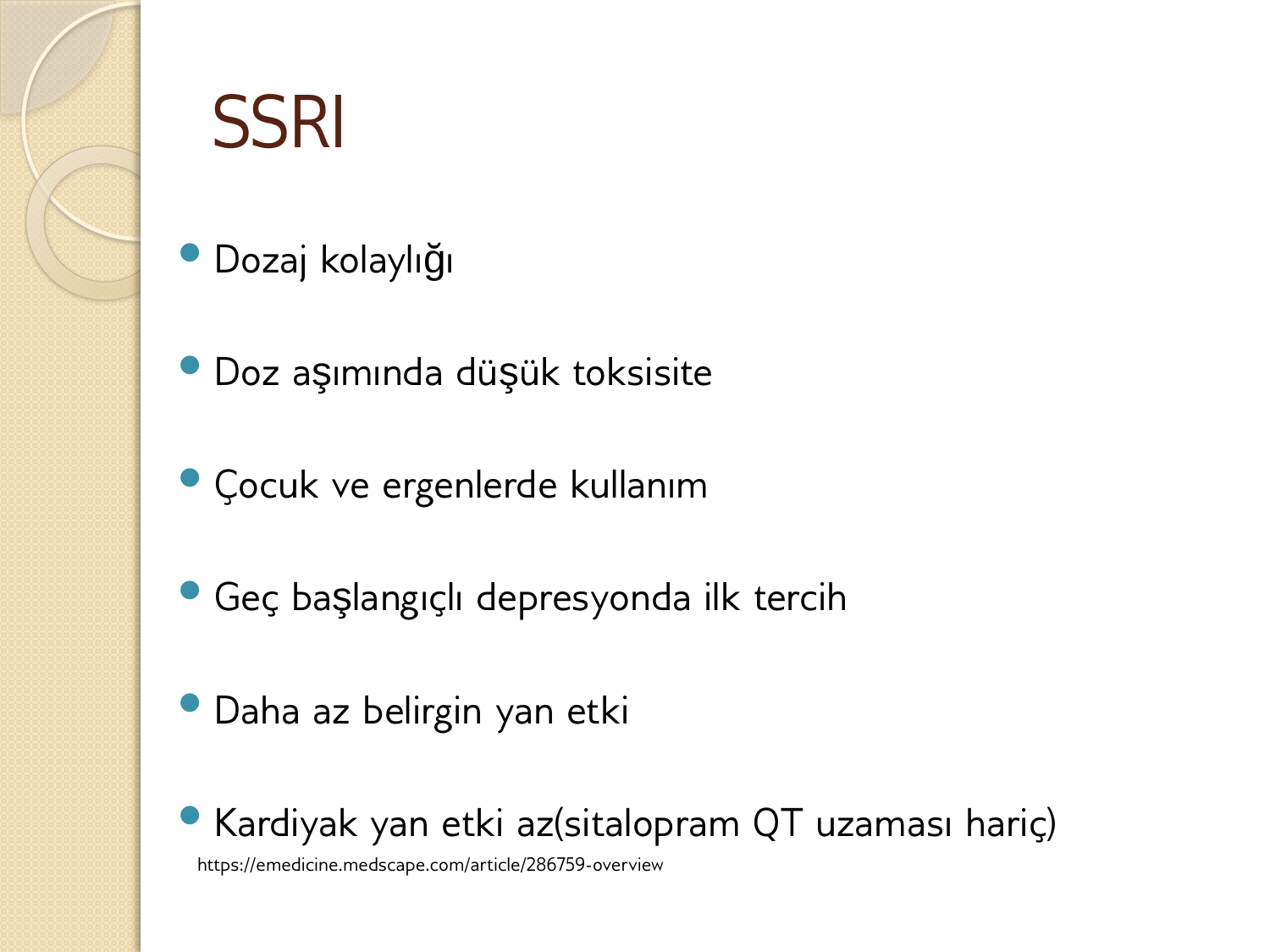

# SSRI
Dozaj kolaylığı

Doz aşımında düşük toksisite

Çocuk ve ergenlerde kullanım

Geç başlangıçlı depresyonda ilk tercih

Daha az belirgin yan etki

Kardiyak yan etki az(sitalopram QT uzaması hariç)

https://emedicine.medscape.com/article/286759-overview